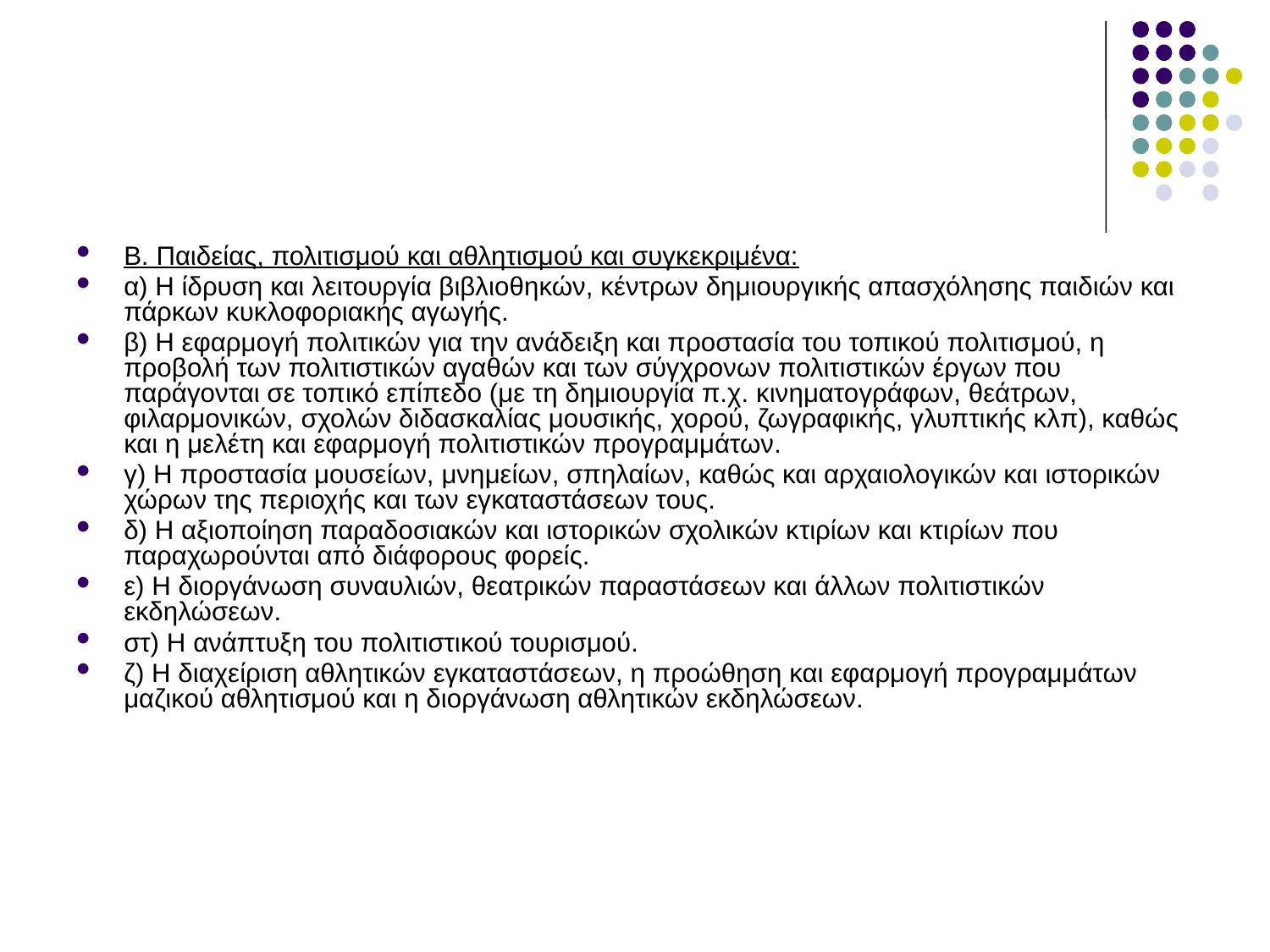

Β. Παιδείας, πολιτισμού και αθλητισμού και συγκεκριμένα:
α) Η ίδρυση και λειτουργία βιβλιοθηκών, κέντρων δημιουργικής απασχόλησης παιδιών και πάρκων κυκλοφοριακής αγωγής.
β) Η εφαρμογή πολιτικών για την ανάδειξη και προστασία του τοπικού πολιτισμού, η προβολή των πολιτιστικών αγαθών και των σύγχρονων πολιτιστικών έργων που παράγονται σε τοπικό επίπεδο (με τη δημιουργία π.χ. κινηματογράφων, θεάτρων, φιλαρμονικών, σχολών διδασκαλίας μουσικής, χορού, ζωγραφικής, γλυπτικής κλπ), καθώς και η μελέτη και εφαρμογή πολιτιστικών προγραμμάτων.
γ) Η προστασία μουσείων, μνημείων, σπηλαίων, καθώς και αρχαιολογικών και ιστορικών χώρων της περιοχής και των εγκαταστάσεων τους.
δ) Η αξιοποίηση παραδοσιακών και ιστορικών σχολικών κτιρίων και κτιρίων που παραχωρούνται από διάφορους φορείς.
ε) Η διοργάνωση συναυλιών, θεατρικών παραστάσεων και άλλων πολιτιστικών εκδηλώσεων.
στ) Η ανάπτυξη του πολιτιστικού τουρισμού.
ζ) Η διαχείριση αθλητικών εγκαταστάσεων, η προώθηση και εφαρμογή προγραμμάτων μαζικού αθλητισμού και η διοργάνωση αθλητικών εκδηλώσεων.